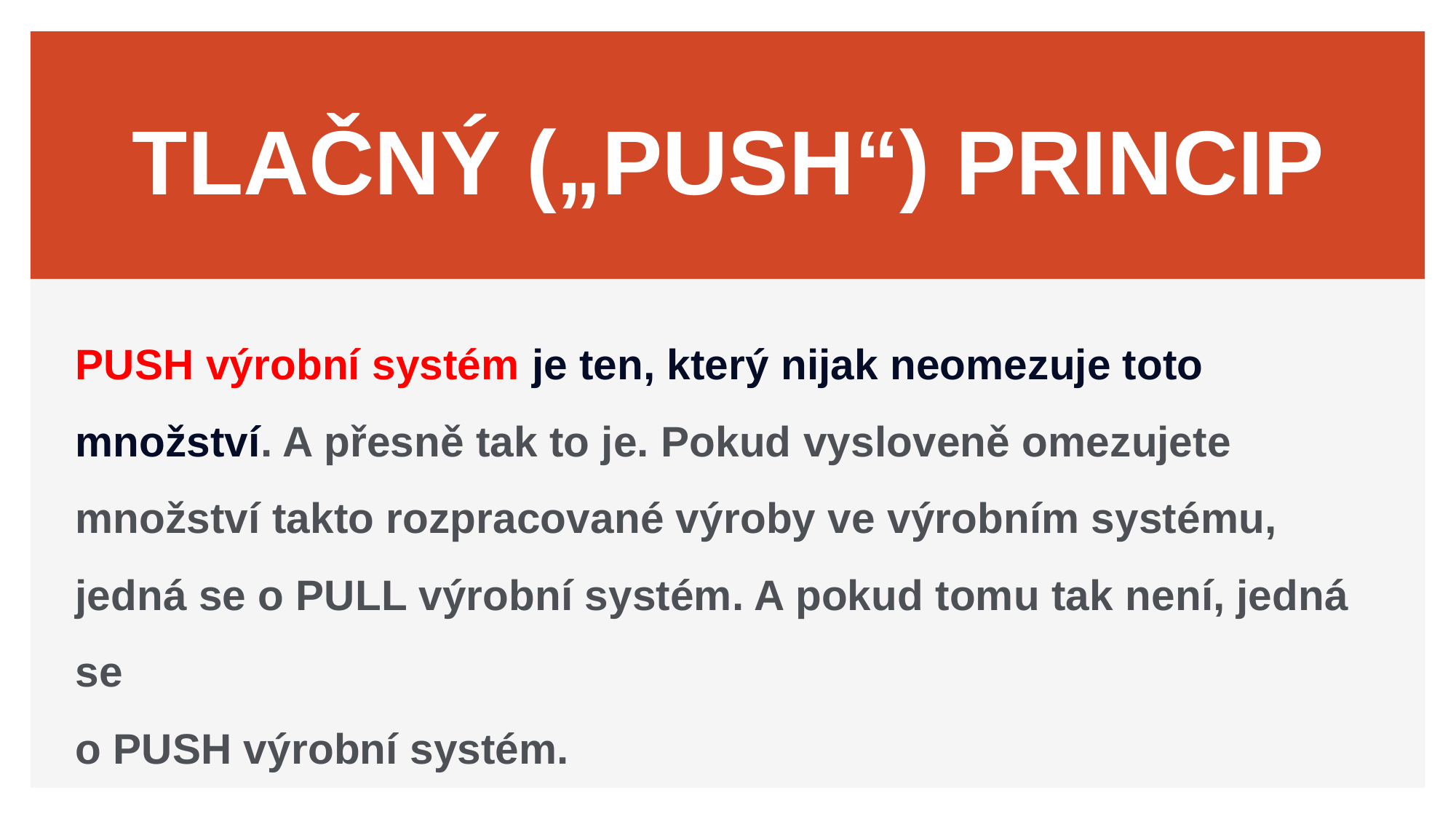

# TLAČNÝ („PUSH“) PRINCIP
PUSH výrobní systém je ten, který nijak neomezuje toto množství. A přesně tak to je. Pokud vysloveně omezujete množství takto rozpracované výroby ve výrobním systému, jedná se o PULL výrobní systém. A pokud tomu tak není, jedná se
o PUSH výrobní systém.